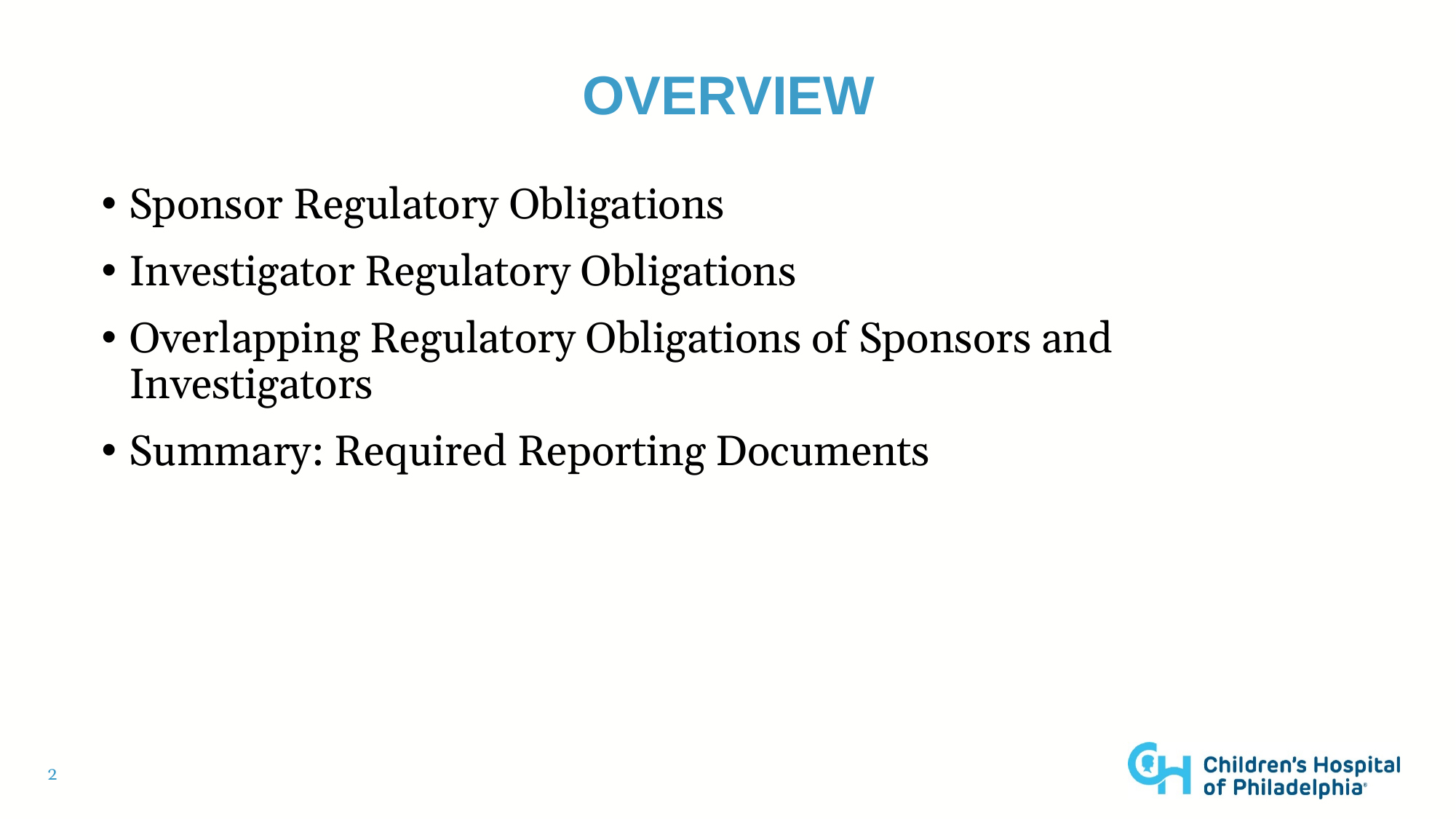

# Overview
Sponsor Regulatory Obligations
Investigator Regulatory Obligations
Overlapping Regulatory Obligations of Sponsors and Investigators
Summary: Required Reporting Documents